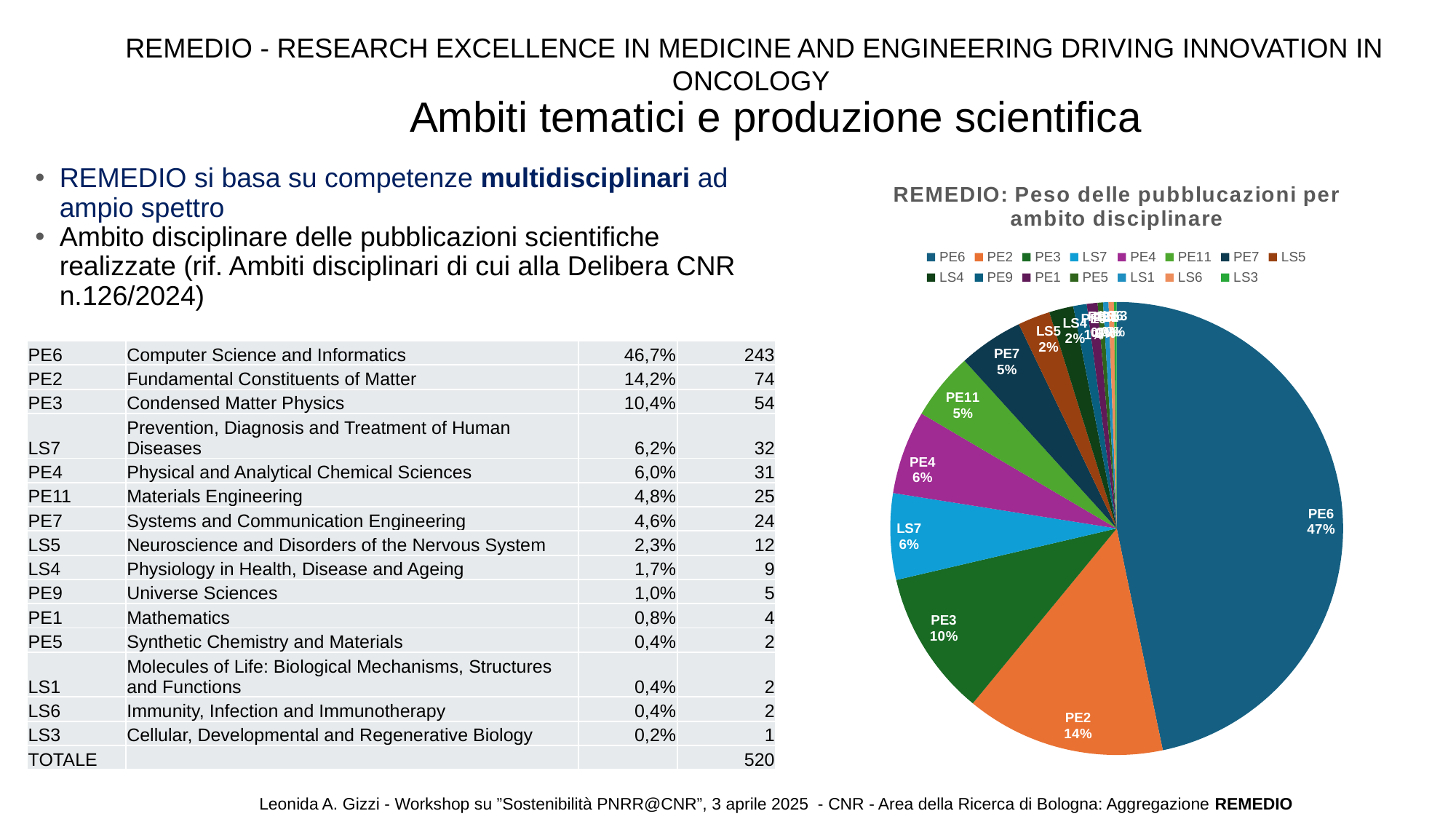

REMEDIO - Research Excellence in Medicine and Engineering Driving Innovation in Oncology
# Ambiti tematici e produzione scientifica
REMEDIO si basa su competenze multidisciplinari ad ampio spettro
Ambito disciplinare delle pubblicazioni scientifiche realizzate (rif. Ambiti disciplinari di cui alla Delibera CNR n.126/2024)

### Chart: REMEDIO: Peso delle pubblucazioni per ambito disciplinare

| Category |  |
|---|---|
| PE6 | 243.0 |
| PE2 | 74.0 |
| PE3 | 54.0 |
| LS7 | 32.0 |
| PE4 | 31.0 |
| PE11 | 25.0 |
| PE7 | 24.0 |
| LS5 | 12.0 |
| LS4 | 9.0 |
| PE9 | 5.0 |
| PE1 | 4.0 |
| PE5 | 2.0 |
| LS1 | 2.0 |
| LS6 | 2.0 |
| LS3 | 1.0 |
| PE6 | Computer Science and Informatics | 46,7% | 243 |
| --- | --- | --- | --- |
| PE2 | Fundamental Constituents of Matter | 14,2% | 74 |
| PE3 | Condensed Matter Physics | 10,4% | 54 |
| LS7 | Prevention, Diagnosis and Treatment of Human Diseases | 6,2% | 32 |
| PE4 | Physical and Analytical Chemical Sciences | 6,0% | 31 |
| PE11 | Materials Engineering | 4,8% | 25 |
| PE7 | Systems and Communication Engineering | 4,6% | 24 |
| LS5 | Neuroscience and Disorders of the Nervous System | 2,3% | 12 |
| LS4 | Physiology in Health, Disease and Ageing | 1,7% | 9 |
| PE9 | Universe Sciences | 1,0% | 5 |
| PE1 | Mathematics | 0,8% | 4 |
| PE5 | Synthetic Chemistry and Materials | 0,4% | 2 |
| LS1 | Molecules of Life: Biological Mechanisms, Structures and Functions | 0,4% | 2 |
| LS6 | Immunity, Infection and Immunotherapy | 0,4% | 2 |
| LS3 | Cellular, Developmental and Regenerative Biology | 0,2% | 1 |
| TOTALE |  |  | 520 |
Leonida A. Gizzi - Workshop su ”Sostenibilità PNRR@CNR”, 3 aprile 2025  - CNR - Area della Ricerca di Bologna: Aggregazione REMEDIO